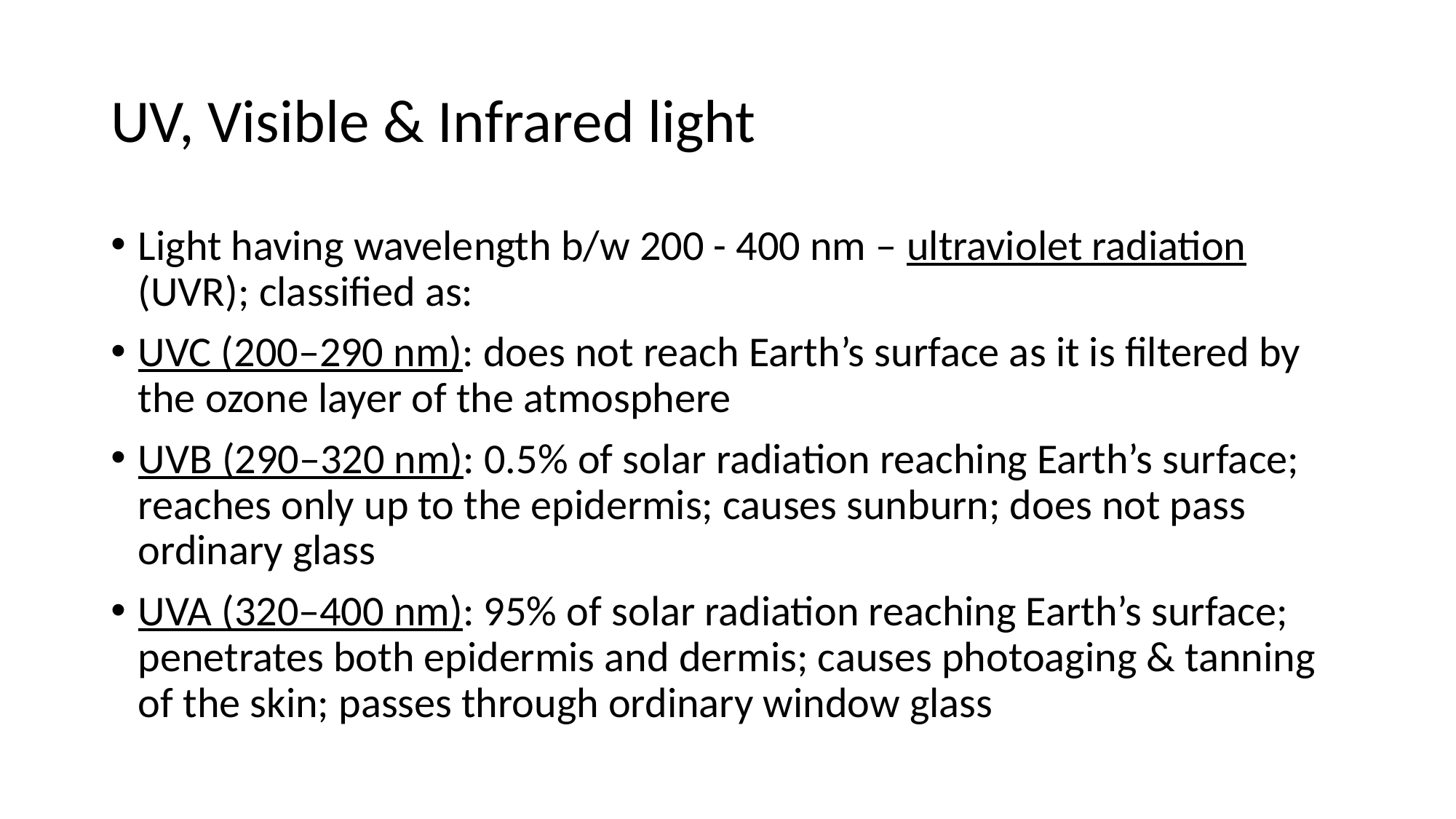

# UV, Visible & Infrared light
Light having wavelength b/w 200 - 400 nm – ultraviolet radiation (UVR); classified as:
UVC (200–290 nm): does not reach Earth’s surface as it is filtered by the ozone layer of the atmosphere
UVB (290–320 nm): 0.5% of solar radiation reaching Earth’s surface; reaches only up to the epidermis; causes sunburn; does not pass ordinary glass
UVA (320–400 nm): 95% of solar radiation reaching Earth’s surface; penetrates both epidermis and dermis; causes photoaging & tanning of the skin; passes through ordinary window glass